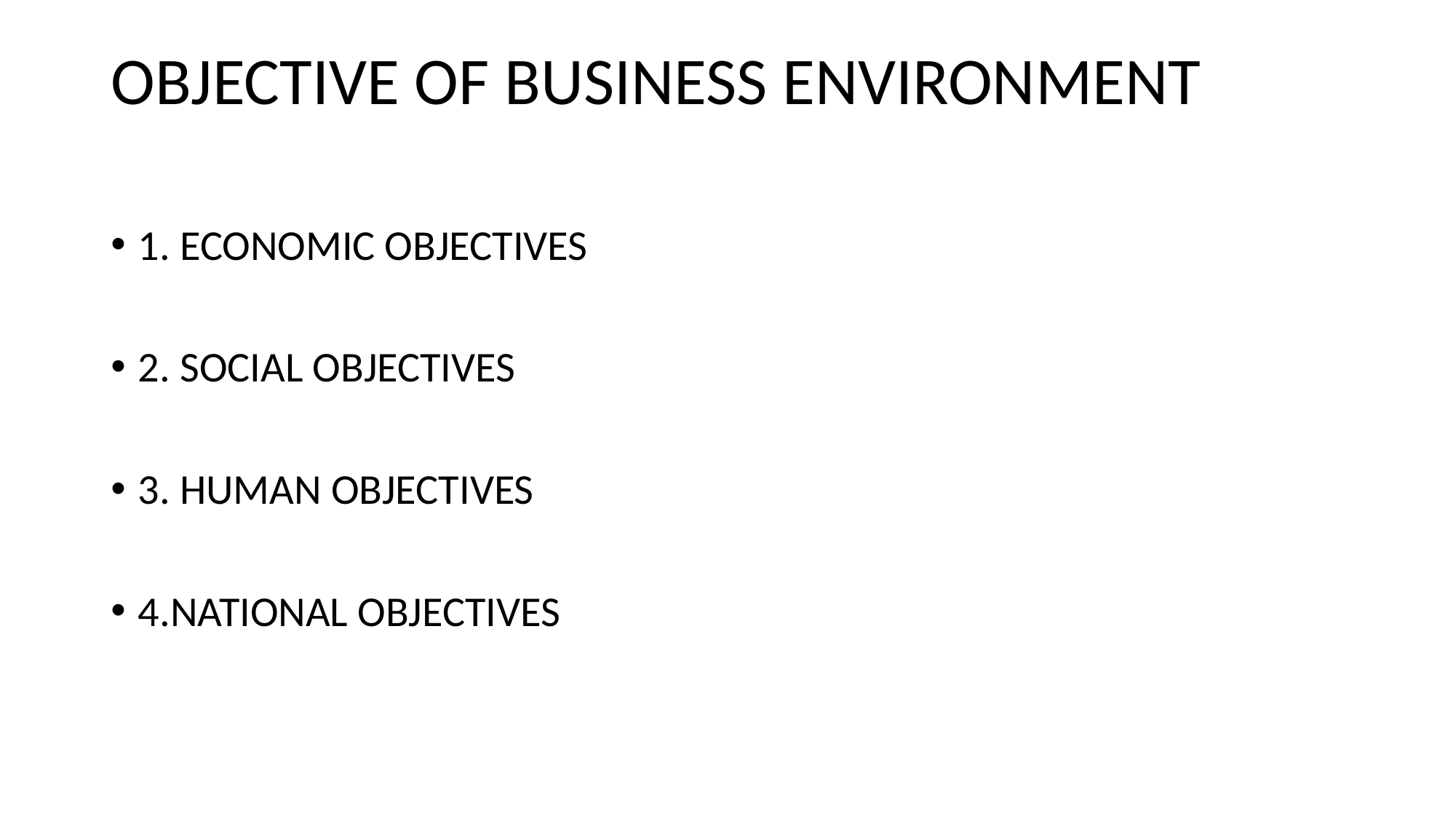

# OBJECTIVE OF BUSINESS ENVIRONMENT
1. ECONOMIC OBJECTIVES

2. SOCIAL OBJECTIVES

3. HUMAN OBJECTIVES

4.NATIONAL OBJECTIVES